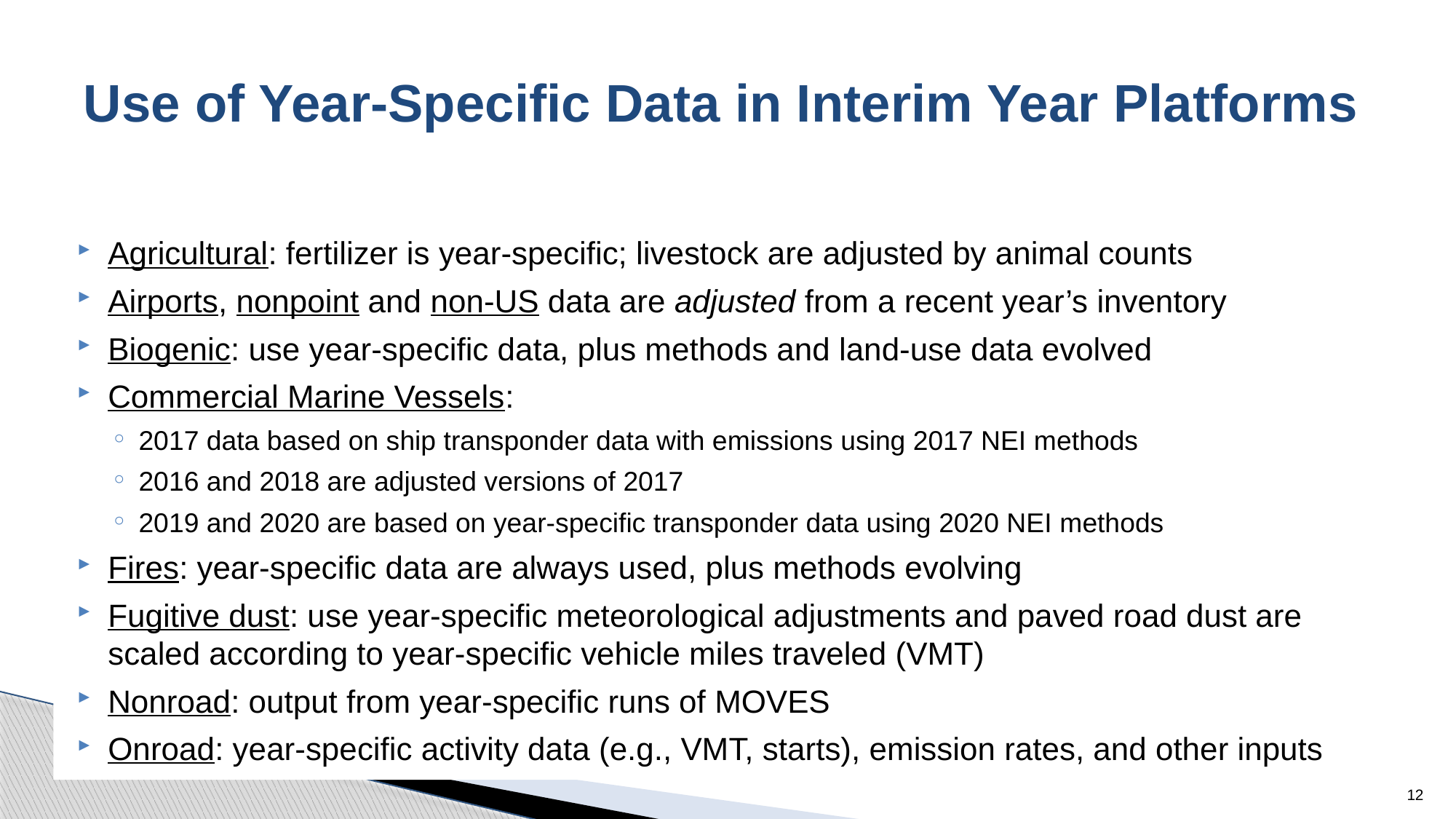

# Use of Year-Specific Data in Interim Year Platforms
Agricultural: fertilizer is year-specific; livestock are adjusted by animal counts
Airports, nonpoint and non-US data are adjusted from a recent year’s inventory
Biogenic: use year-specific data, plus methods and land-use data evolved
Commercial Marine Vessels:
2017 data based on ship transponder data with emissions using 2017 NEI methods
2016 and 2018 are adjusted versions of 2017
2019 and 2020 are based on year-specific transponder data using 2020 NEI methods
Fires: year-specific data are always used, plus methods evolving
Fugitive dust: use year-specific meteorological adjustments and paved road dust are scaled according to year-specific vehicle miles traveled (VMT)
Nonroad: output from year-specific runs of MOVES
Onroad: year-specific activity data (e.g., VMT, starts), emission rates, and other inputs
12